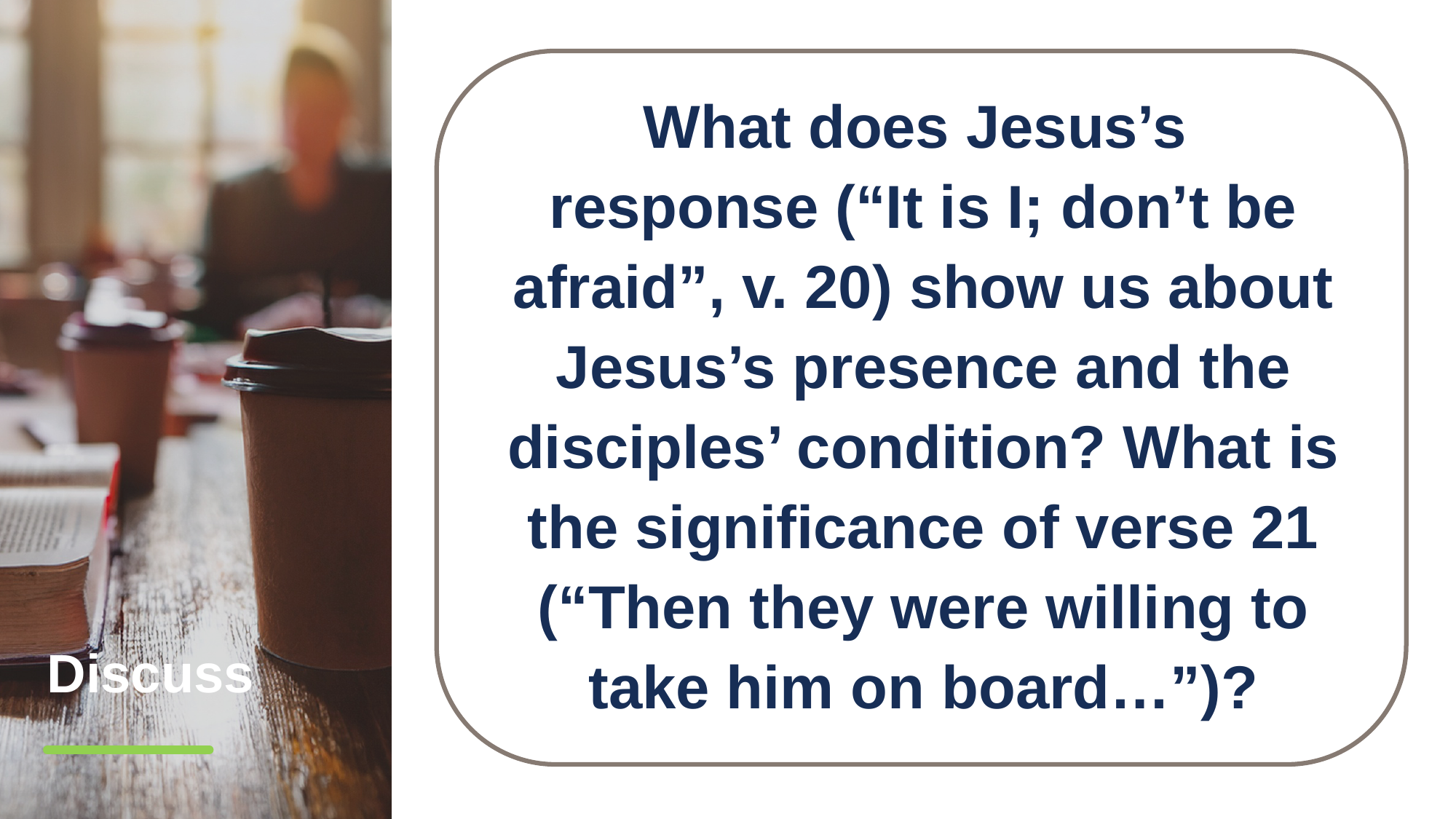

What does Jesus’s
response (“It is I; don’t be afraid”, v. 20) show us about Jesus’s presence and the disciples’ condition? What is the significance of verse 21 (“Then they were willing to take him on board…”)?
# Discuss